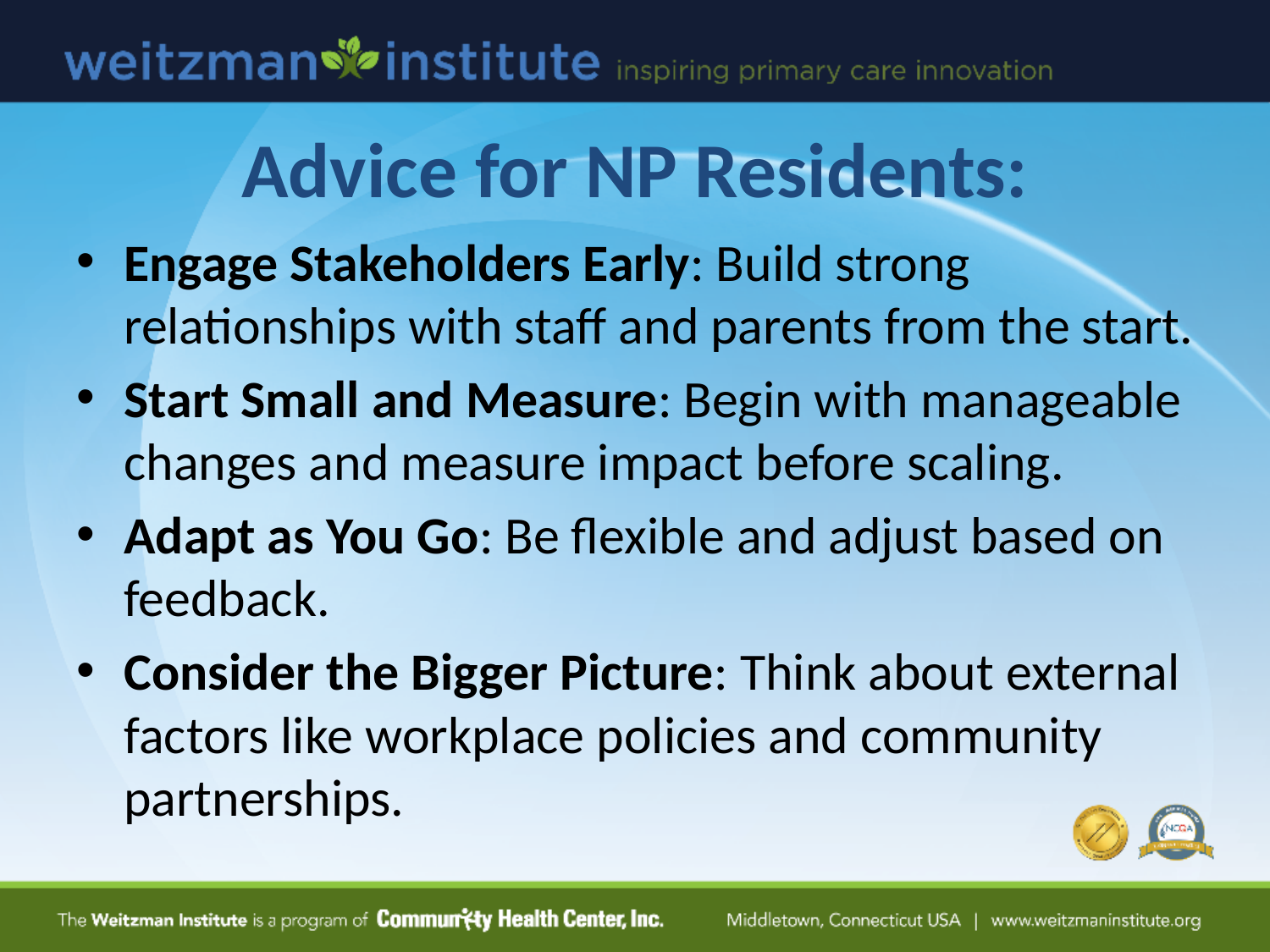

# Advice for NP Residents:
Engage Stakeholders Early: Build strong relationships with staff and parents from the start.
Start Small and Measure: Begin with manageable changes and measure impact before scaling.
Adapt as You Go: Be flexible and adjust based on feedback.
Consider the Bigger Picture: Think about external factors like workplace policies and community partnerships.